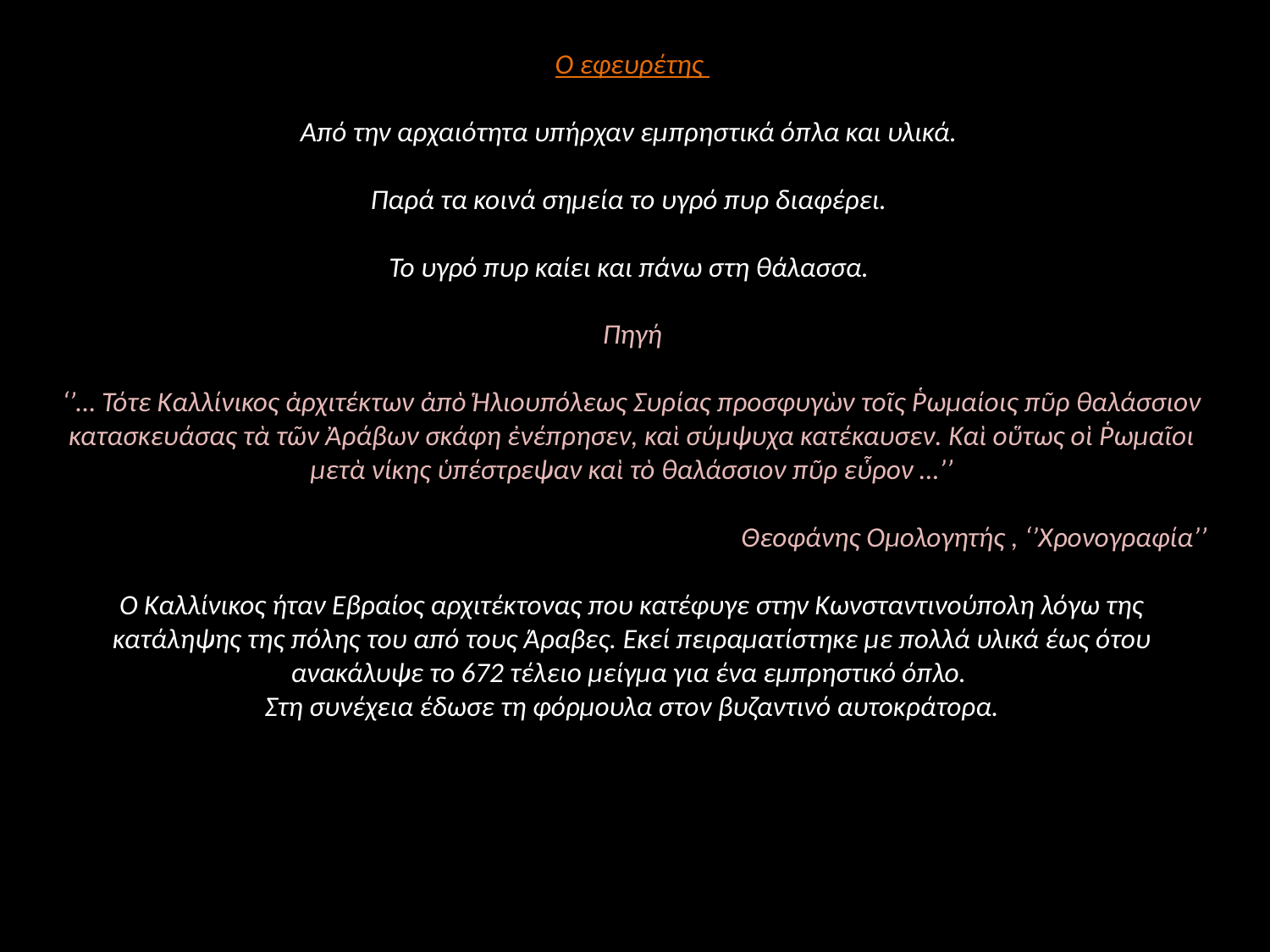

Ο εφευρέτης

Από την αρχαιότητα υπήρχαν εμπρηστικά όπλα και υλικά.

Παρά τα κοινά σημεία το υγρό πυρ διαφέρει.

Το υγρό πυρ καίει και πάνω στη θάλασσα.

Πηγή

‘’… Τότε Καλλίνικος ἀρχιτέκτων ἀπὸ Ἡλιουπόλεως Συρίας προσφυγὼν τοῖς Ῥωμαίοις πῦρ θαλάσσιον κατασκευάσας τὰ τῶν Ἀράβων σκάφη ἐνέπρησεν, καὶ σύμψυχα κατέκαυσεν. Καὶ οὕτως οὶ Ῥωμαῖοι μετὰ νίκης ὑπέστρεψαν καὶ τὸ θαλάσσιον πῦρ εὗρον …’’

Θεοφάνης Ομολογητής , ‘’Χρονογραφία’’

Ο Καλλίνικος ήταν Εβραίος αρχιτέκτονας που κατέφυγε στην Κωνσταντινούπολη λόγω της κατάληψης της πόλης του από τους Άραβες. Εκεί πειραματίστηκε με πολλά υλικά έως ότου ανακάλυψε το 672 τέλειο μείγμα για ένα εμπρηστικό όπλο.
Στη συνέχεια έδωσε τη φόρμουλα στον βυζαντινό αυτοκράτορα.